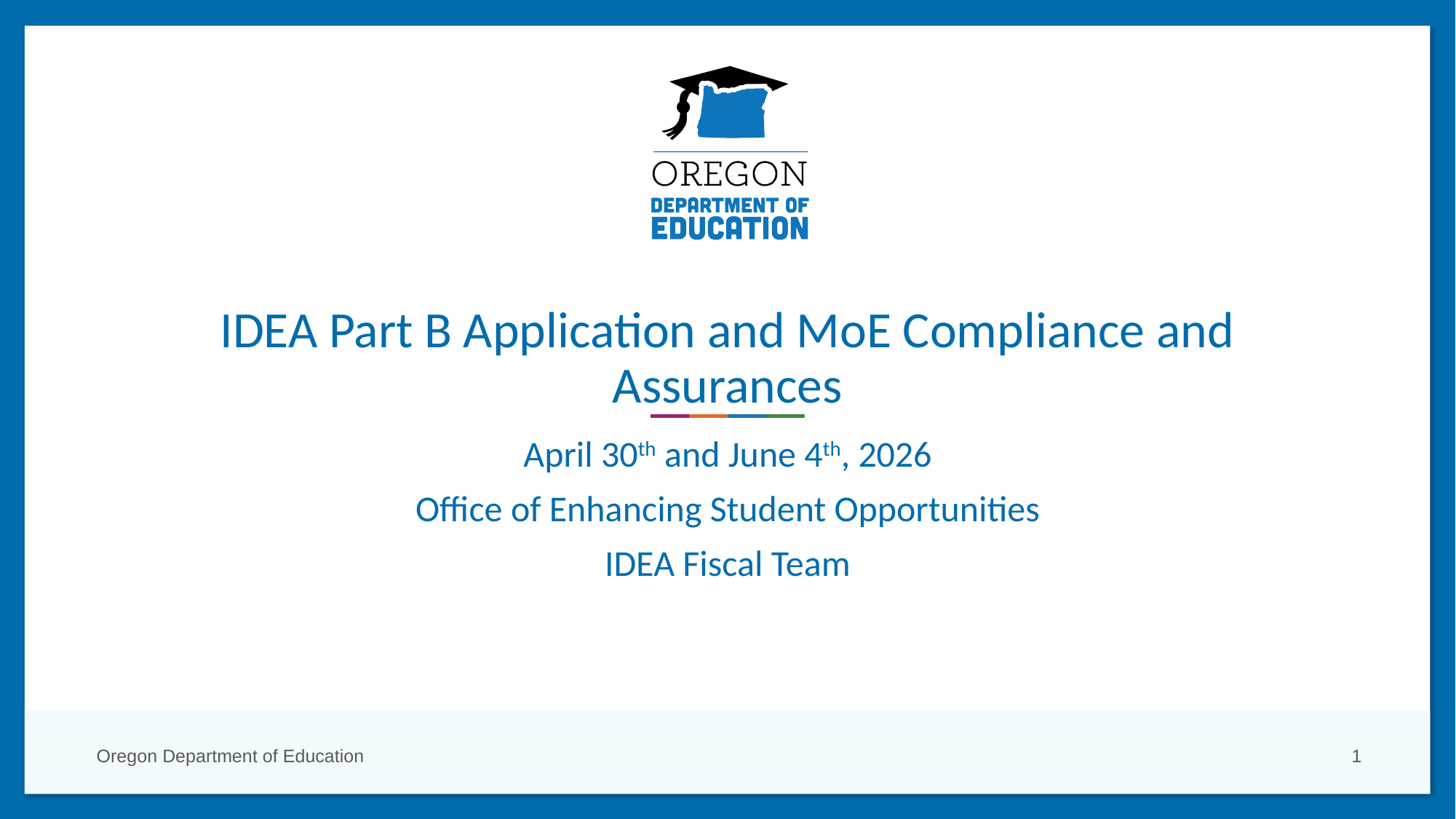

# IDEA Part B Application and MoE Compliance and Assurances
April 30th and June 4th, 2026
Office of Enhancing Student Opportunities
IDEA Fiscal Team
Oregon Department of Education
1